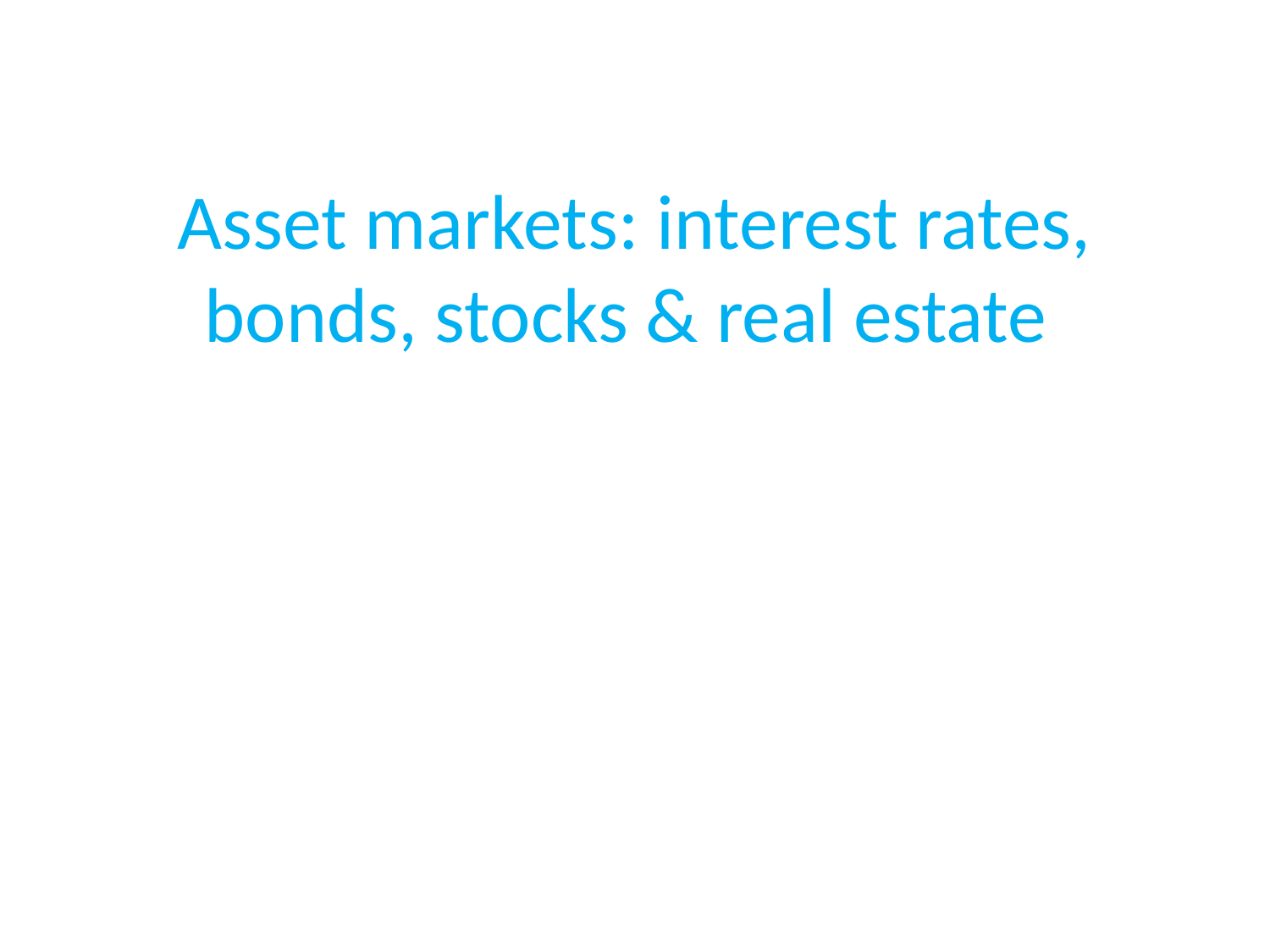

# Asset markets: interest rates, bonds, stocks & real estate